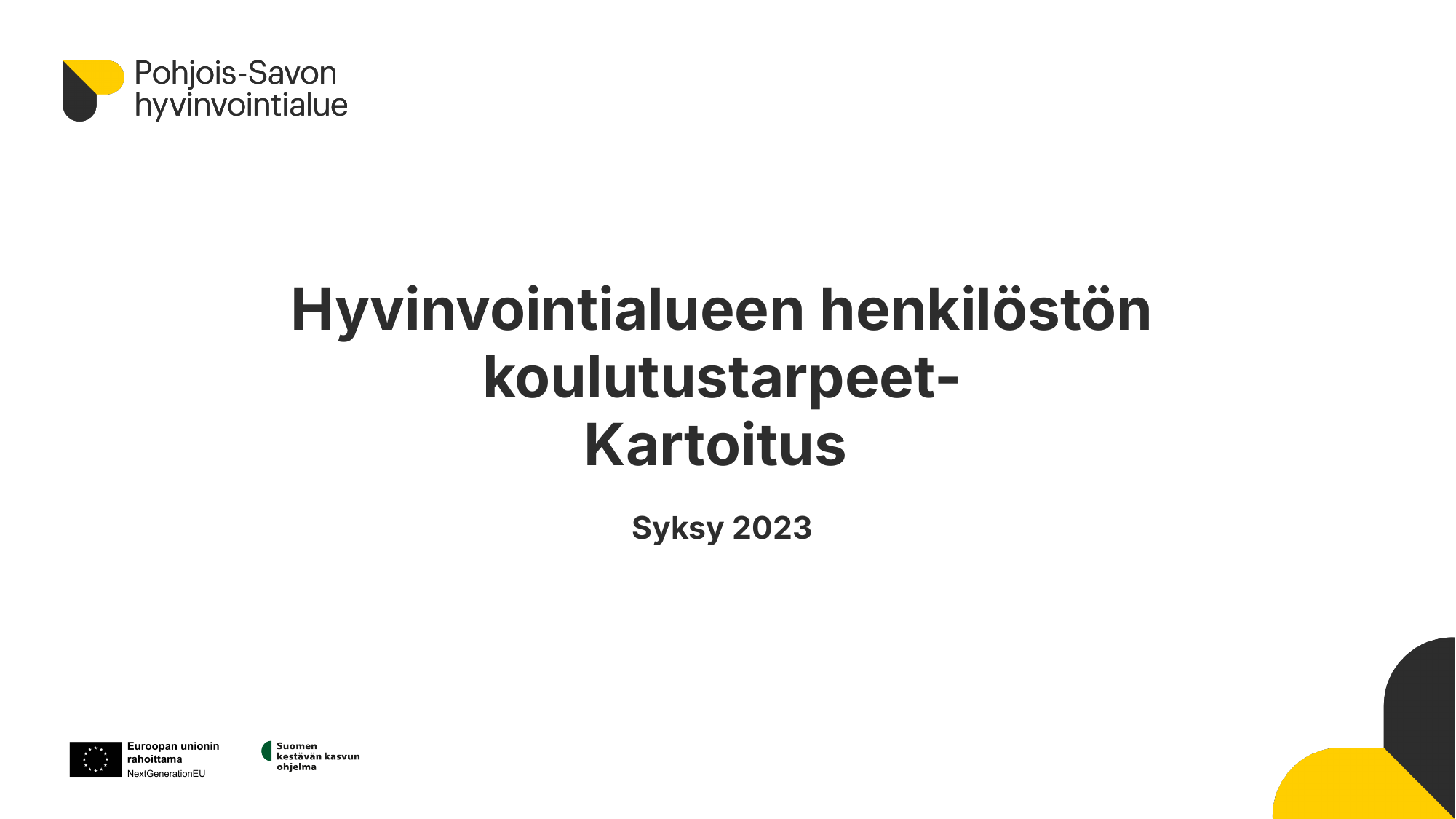

# Hyvinvointialueen henkilöstön koulutustarpeet- Kartoitus Syksy 2023